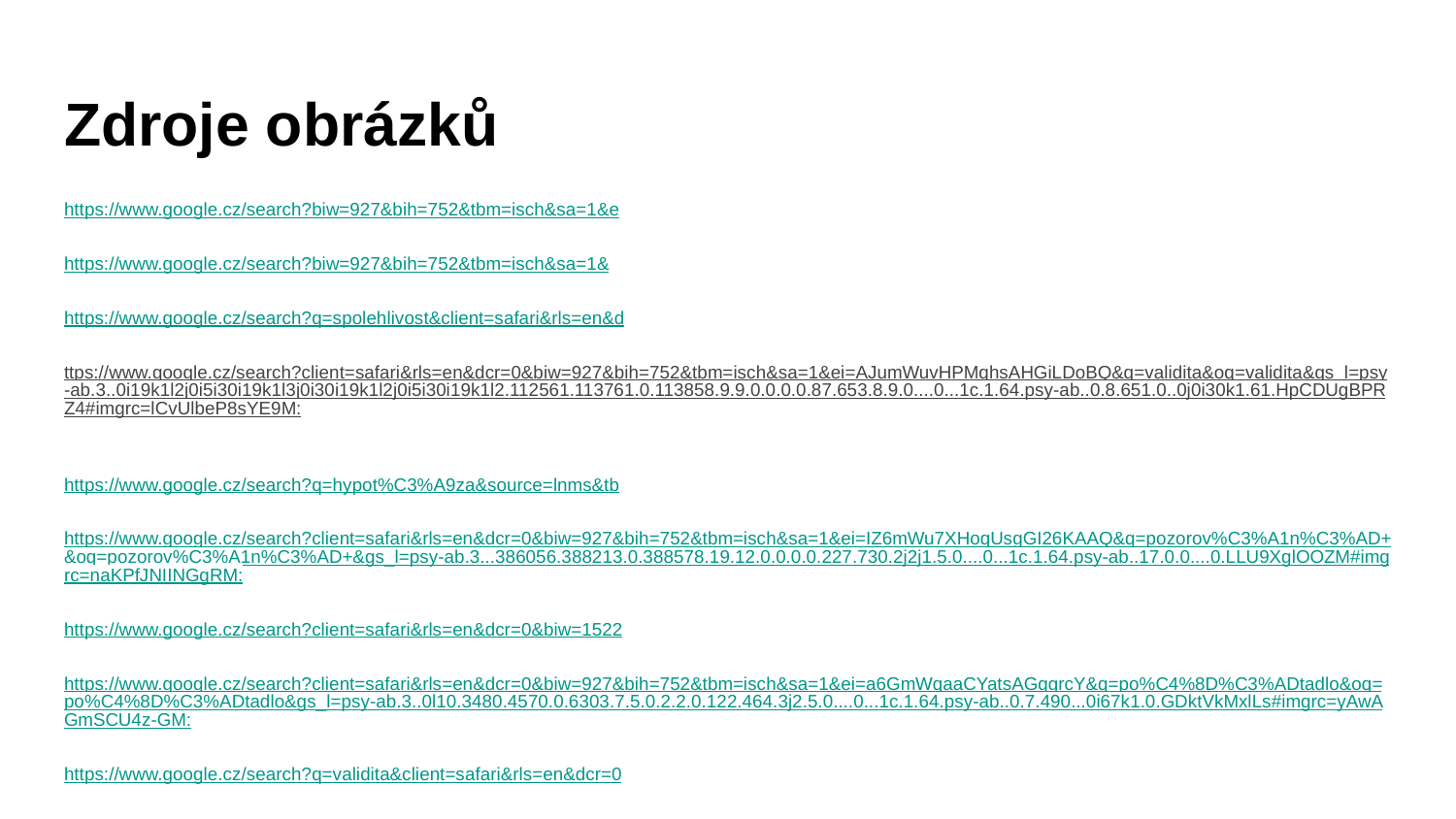

# Zdroje obrázků
https://www.google.cz/search?biw=927&bih=752&tbm=isch&sa=1&e
https://www.google.cz/search?biw=927&bih=752&tbm=isch&sa=1&
https://www.google.cz/search?q=spolehlivost&client=safari&rls=en&d
ttps://www.google.cz/search?client=safari&rls=en&dcr=0&biw=927&bih=752&tbm=isch&sa=1&ei=AJumWuvHPMqhsAHGiLDoBQ&q=validita&oq=validita&gs_l=psy-ab.3..0i19k1l2j0i5i30i19k1l3j0i30i19k1l2j0i5i30i19k1l2.112561.113761.0.113858.9.9.0.0.0.0.87.653.8.9.0....0...1c.1.64.psy-ab..0.8.651.0..0j0i30k1.61.HpCDUgBPRZ4#imgrc=lCvUlbeP8sYE9M:
https://www.google.cz/search?q=hypot%C3%A9za&source=lnms&tb
https://www.google.cz/search?client=safari&rls=en&dcr=0&biw=927&bih=752&tbm=isch&sa=1&ei=IZ6mWu7XHoqUsgGI26KAAQ&q=pozorov%C3%A1n%C3%AD+&oq=pozorov%C3%A1n%C3%AD+&gs_l=psy-ab.3...386056.388213.0.388578.19.12.0.0.0.0.227.730.2j2j1.5.0....0...1c.1.64.psy-ab..17.0.0....0.LLU9XglOOZM#imgrc=naKPfJNIINGgRM:
https://www.google.cz/search?client=safari&rls=en&dcr=0&biw=1522
https://www.google.cz/search?client=safari&rls=en&dcr=0&biw=927&bih=752&tbm=isch&sa=1&ei=a6GmWqaaCYatsAGggrcY&q=po%C4%8D%C3%ADtadlo&oq=po%C4%8D%C3%ADtadlo&gs_l=psy-ab.3..0l10.3480.4570.0.6303.7.5.0.2.2.0.122.464.3j2.5.0....0...1c.1.64.psy-ab..0.7.490...0i67k1.0.GDktVkMxlLs#imgrc=yAwAGmSCU4z-GM:
https://www.google.cz/search?q=validita&client=safari&rls=en&dcr=0